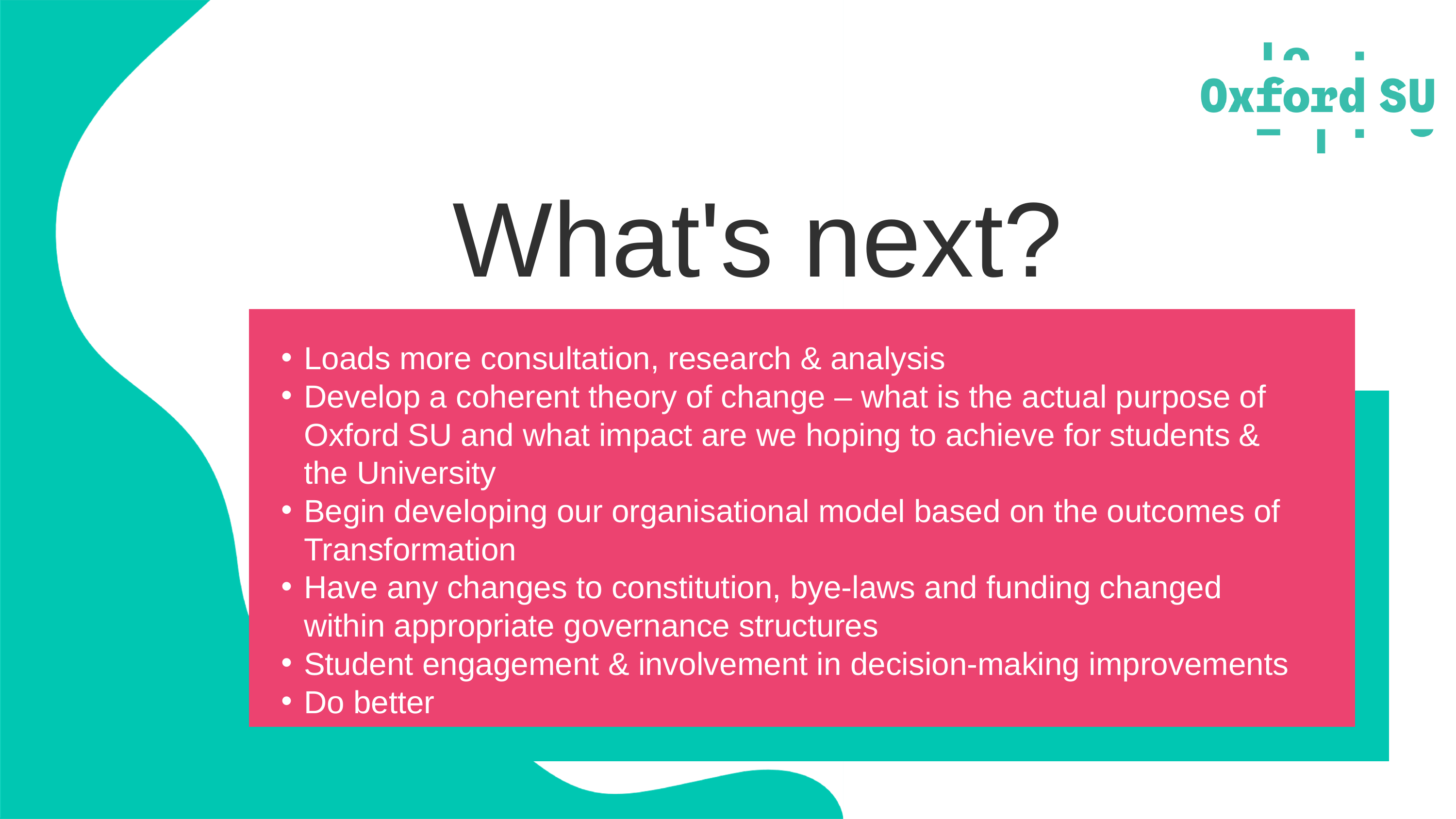

What's next?

Loads more consultation, research & analysis
Develop a coherent theory of change – what is the actual purpose of Oxford SU and what impact are we hoping to achieve for students & the University
Begin developing our organisational model based on the outcomes of Transformation
Have any changes to constitution, bye-laws and funding changed within appropriate governance structures
Student engagement & involvement in decision-making improvements
Do better